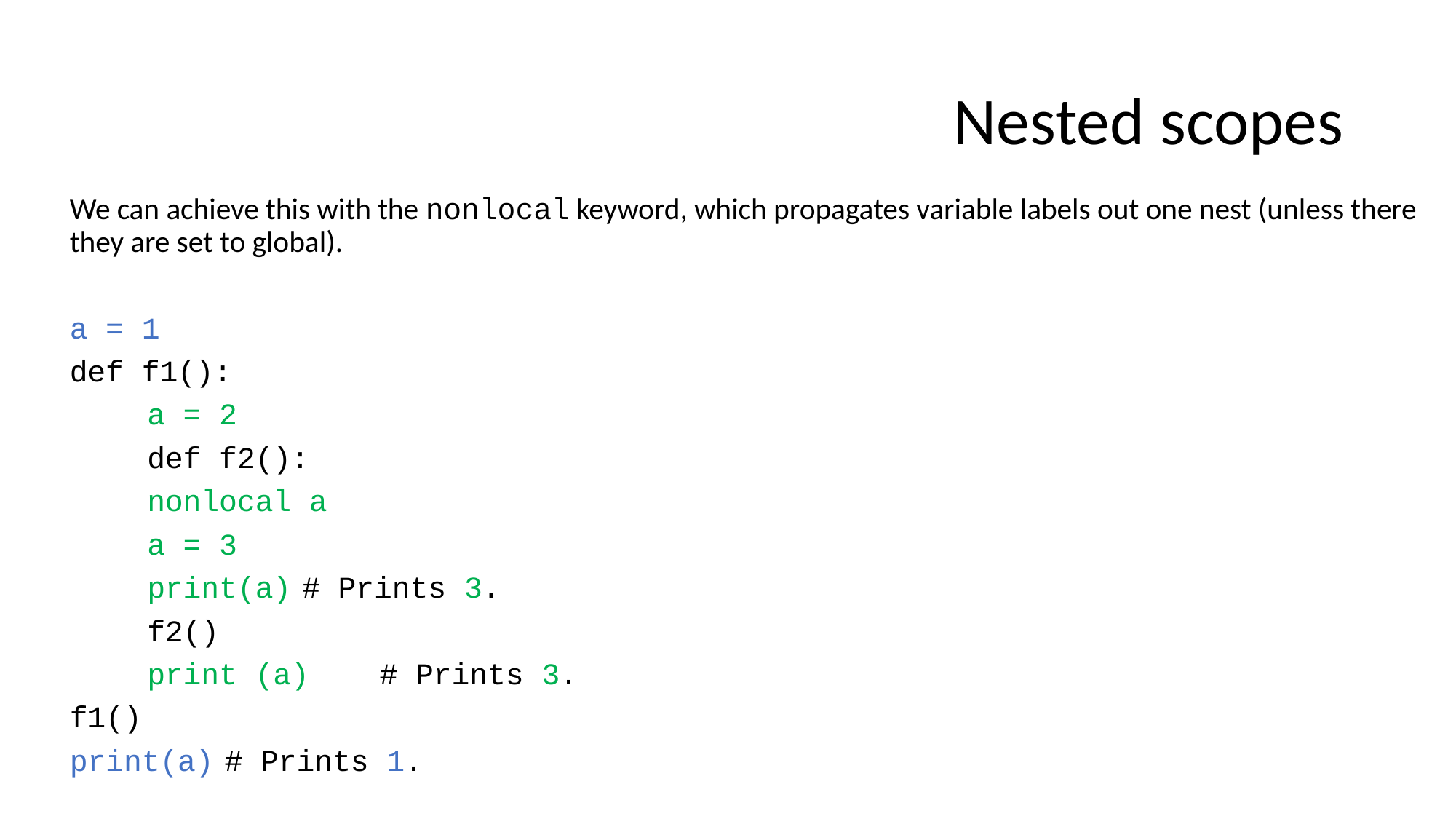

# Nested scopes
We can achieve this with the nonlocal keyword, which propagates variable labels out one nest (unless there they are set to global).

a = 1
def f1():
	a = 2
	def f2():
		nonlocal a
		a = 3
		print(a)		# Prints 3.
	f2()
	print (a)			# Prints 3.
f1()
print(a)				# Prints 1.